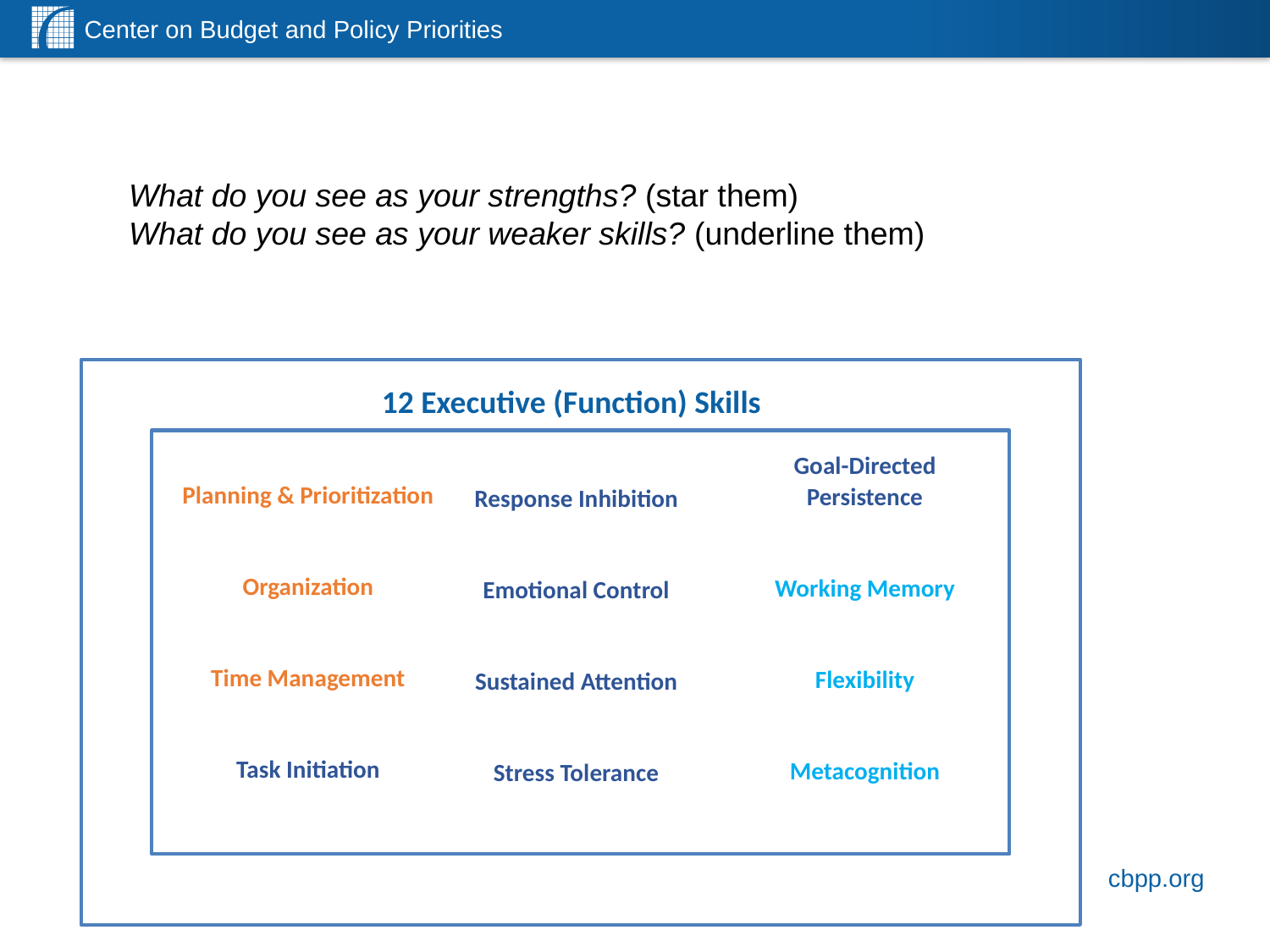

What do you see as your strengths? (star them)
What do you see as your weaker skills? (underline them)

12 Executive (Function) Skills
Goal-Directed Persistence

Working Memory

Flexibility

Metacognition
Planning & Prioritization

Organization

Time Management

Task Initiation
Response Inhibition

Emotional Control

Sustained Attention

Stress Tolerance